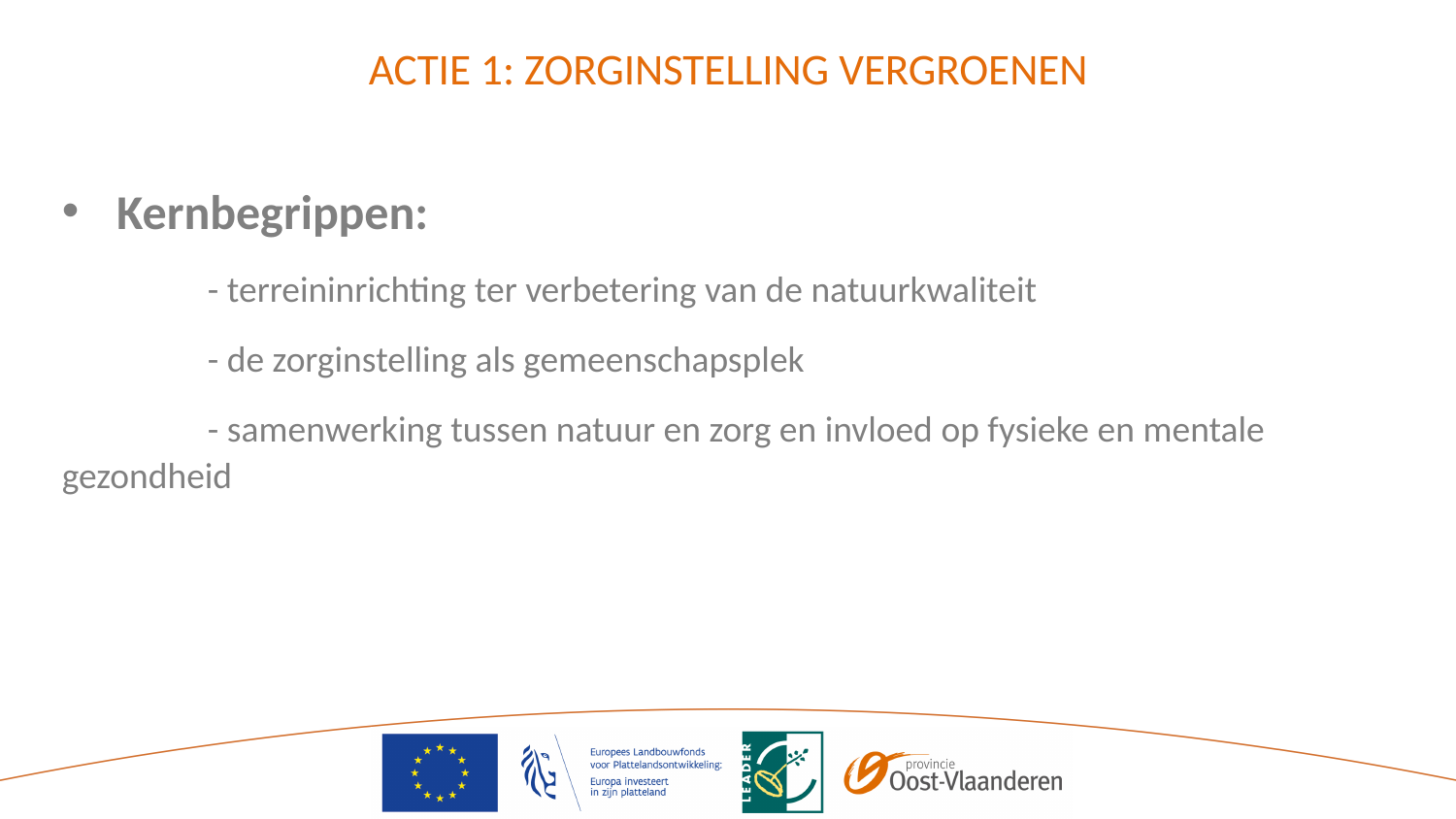

# ACTIE 1: ZORGINSTELLING VERGROENEN
Kernbegrippen:
	- terreininrichting ter verbetering van de natuurkwaliteit
	- de zorginstelling als gemeenschapsplek
	- samenwerking tussen natuur en zorg en invloed op fysieke en mentale gezondheid